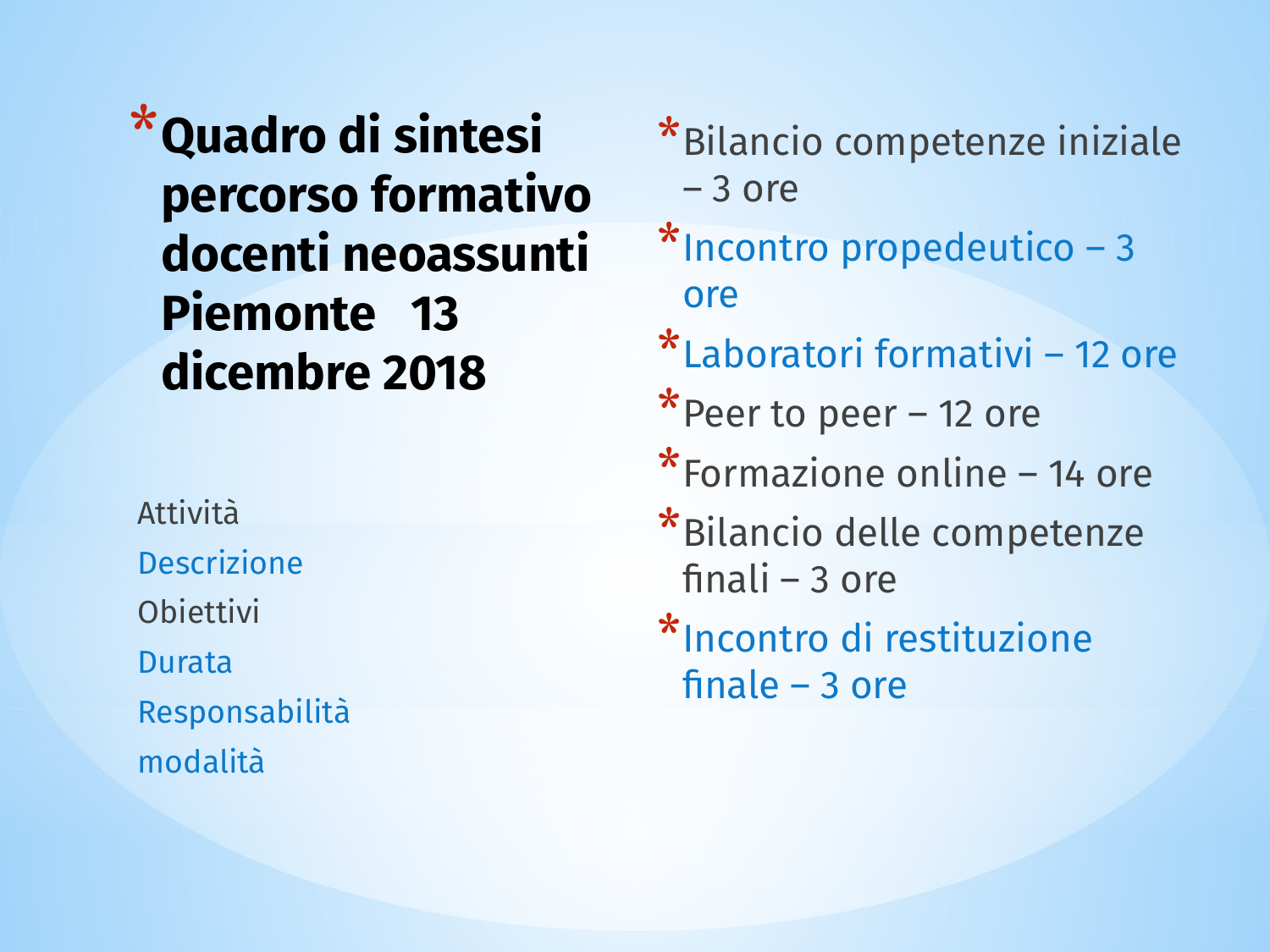

# Quadro di sintesi percorso formativo docenti neoassunti Piemonte   13 dicembre 2018
Bilancio competenze iniziale – 3 ore
Incontro propedeutico – 3 ore
Laboratori formativi – 12 ore
Peer to peer – 12 ore
Formazione online – 14 ore
Bilancio delle competenze finali – 3 ore
Incontro di restituzione finale – 3 ore

Attività
Descrizione
Obiettivi
Durata
Responsabilità
modalità